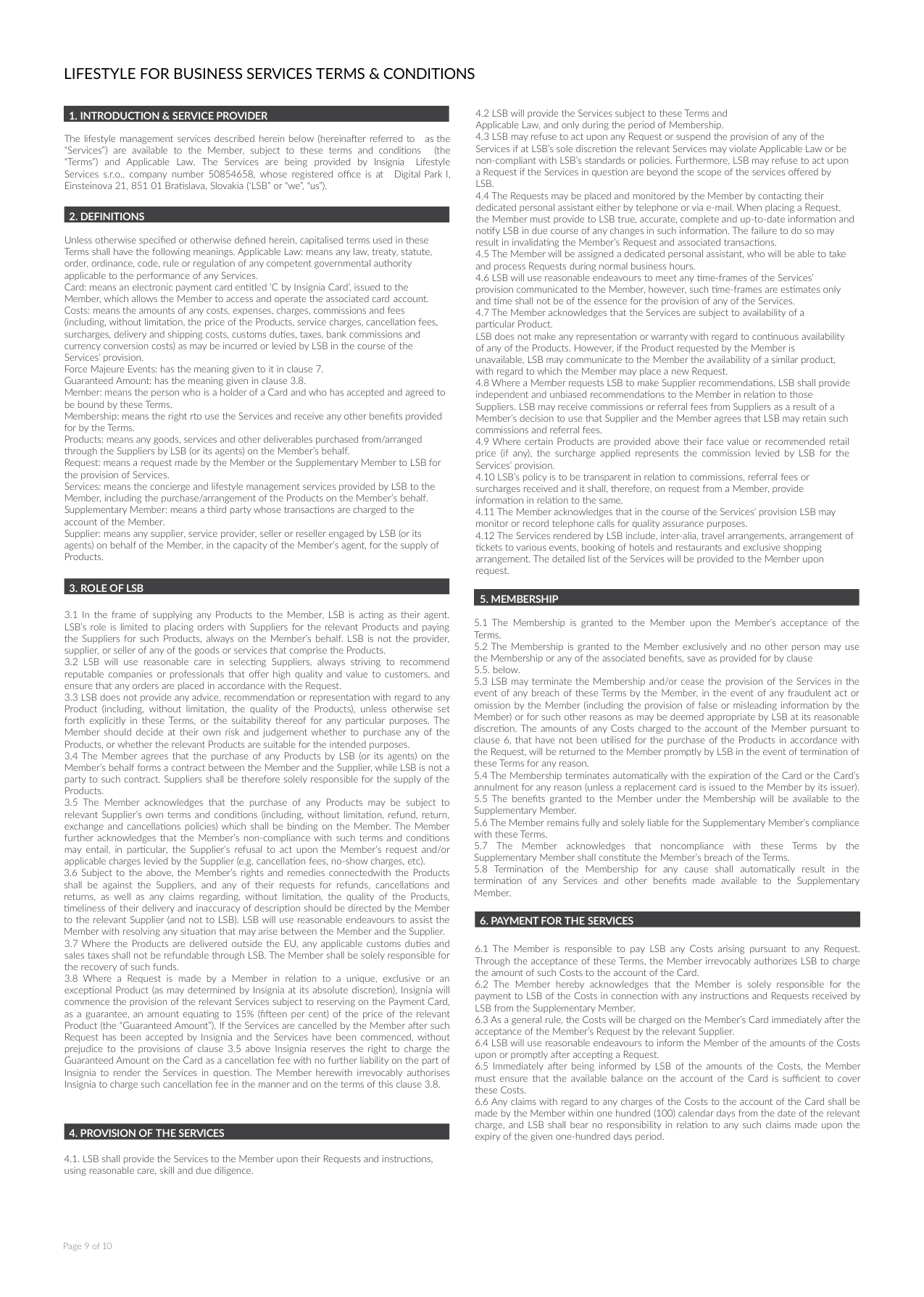

LIFESTYLE FOR BUSINESS SERVICES TERMS & CONDITIONS
4.2 LSB will provide the Services subject to these Terms and Applicable Law, and only during the period of Membership.
4.3 LSB may refuse to act upon any Request or suspend the provision of any of the Services if at LSB’s sole discretion the relevant Services may violate Applicable Law or be non-compliant with LSB’s standards or policies. Furthermore, LSB may refuse to act upon a Request if the Services in question are beyond the scope of the services offered by LSB.
4.4 The Requests may be placed and monitored by the Member by contacting their dedicated personal assistant either by telephone or via e-mail. When placing a Request, the Member must provide to LSB true, accurate, complete and up-to-date information and notify LSB in due course of any changes in such information. The failure to do so may result in invalidating the Member’s Request and associated transactions.
4.5 The Member will be assigned a dedicated personal assistant, who will be able to take and process Requests during normal business hours.
4.6 LSB will use reasonable endeavours to meet any time-frames of the Services’ provision communicated to the Member, however, such time-frames are estimates only and time shall not be of the essence for the provision of any of the Services.
4.7 The Member acknowledges that the Services are subject to availability of a particular Product.
LSB does not make any representation or warranty with regard to continuous availability of any of the Products. However, if the Product requested by the Member is unavailable, LSB may communicate to the Member the availability of a similar product, with regard to which the Member may place a new Request.
4.8 Where a Member requests LSB to make Supplier recommendations, LSB shall provide independent and unbiased recommendations to the Member in relation to those Suppliers. LSB may receive commissions or referral fees from Suppliers as a result of a Member’s decision to use that Supplier and the Member agrees that LSB may retain such commissions and referral fees.
4.9 Where certain Products are provided above their face value or recommended retail price (if any), the surcharge applied represents the commission levied by LSB for the Services’ provision.
4.10 LSB’s policy is to be transparent in relation to commissions, referral fees or surcharges received and it shall, therefore, on request from a Member, provide information in relation to the same.
4.11 The Member acknowledges that in the course of the Services’ provision LSB may monitor or record telephone calls for quality assurance purposes.
4.12 The Services rendered by LSB include, inter-alia, travel arrangements, arrangement of tickets to various events, booking of hotels and restaurants and exclusive shopping arrangement. The detailed list of the Services will be provided to the Member upon request.
1. INTRODUCTION & SERVICE PROVIDER
The lifestyle management services described herein below (hereinafter referred to as the “Services”) are available to the Member, subject to these terms and conditions (the “Terms”) and Applicable Law. The Services are being provided by Insignia Lifestyle Services s.r.o., company number 50854658, whose registered office is at Digital Park I, Einsteinova 21, 851 01 Bratislava, Slovakia (‘LSB” or “we”, “us”).
2. DEFINITIONS
Unless otherwise specified or otherwise defined herein, capitalised terms used in these Terms shall have the following meanings. Applicable Law: means any law, treaty, statute, order, ordinance, code, rule or regulation of any competent governmental authority applicable to the performance of any Services.
Card: means an electronic payment card entitled ‘C by Insignia Card’, issued to the Member, which allows the Member to access and operate the associated card account. Costs: means the amounts of any costs, expenses, charges, commissions and fees (including, without limitation, the price of the Products, service charges, cancellation fees, surcharges, delivery and shipping costs, customs duties, taxes, bank commissions and currency conversion costs) as may be incurred or levied by LSB in the course of the Services’ provision.
Force Majeure Events: has the meaning given to it in clause 7. Guaranteed Amount: has the meaning given in clause 3.8.
Member: means the person who is a holder of a Card and who has accepted and agreed to be bound by these Terms.
Membership: means the right rto use the Services and receive any other benefits provided for by the Terms.
Products: means any goods, services and other deliverables purchased from/arranged through the Suppliers by LSB (or its agents) on the Member’s behalf.
Request: means a request made by the Member or the Supplementary Member to LSB for the provision of Services.
Services: means the concierge and lifestyle management services provided by LSB to the Member, including the purchase/arrangement of the Products on the Member’s behalf. Supplementary Member: means a third party whose transactions are charged to the account of the Member.
Supplier: means any supplier, service provider, seller or reseller engaged by LSB (or its agents) on behalf of the Member, in the capacity of the Member’s agent, for the supply of Products.
3. ROLE OF LSB
5. MEMBERSHIP
3.1 In the frame of supplying any Products to the Member, LSB is acting as their agent. LSB’s role is limited to placing orders with Suppliers for the relevant Products and paying the Suppliers for such Products, always on the Member’s behalf. LSB is not the provider, supplier, or seller of any of the goods or services that comprise the Products.
3.2 LSB will use reasonable care in selecting Suppliers, always striving to recommend reputable companies or professionals that offer high quality and value to customers, and ensure that any orders are placed in accordance with the Request.
3.3 LSB does not provide any advice, recommendation or representation with regard to any Product (including, without limitation, the quality of the Products), unless otherwise set forth explicitly in these Terms, or the suitability thereof for any particular purposes. The Member should decide at their own risk and judgement whether to purchase any of the Products, or whether the relevant Products are suitable for the intended purposes.
3.4 The Member agrees that the purchase of any Products by LSB (or its agents) on the Member’s behalf forms a contract between the Member and the Supplier, while LSB is not a party to such contract. Suppliers shall be therefore solely responsible for the supply of the Products.
3.5 The Member acknowledges that the purchase of any Products may be subject to relevant Supplier’s own terms and conditions (including, without limitation, refund, return, exchange and cancellations policies) which shall be binding on the Member. The Member further acknowledges that the Member’s non-compliance with such terms and conditions may entail, in particular, the Supplier’s refusal to act upon the Member’s request and/or applicable charges levied by the Supplier (e.g. cancellation fees, no-show charges, etc).
3.6 Subject to the above, the Member’s rights and remedies connectedwith the Products shall be against the Suppliers, and any of their requests for refunds, cancellations and returns, as well as any claims regarding, without limitation, the quality of the Products, timeliness of their delivery and inaccuracy of description should be directed by the Member to the relevant Supplier (and not to LSB). LSB will use reasonable endeavours to assist the Member with resolving any situation that may arise between the Member and the Supplier.
3.7 Where the Products are delivered outside the EU, any applicable customs duties and sales taxes shall not be refundable through LSB. The Member shall be solely responsible for the recovery of such funds.
3.8 Where a Request is made by a Member in relation to a unique, exclusive or an exceptional Product (as may determined by Insignia at its absolute discretion), Insignia will commence the provision of the relevant Services subject to reserving on the Payment Card, as a guarantee, an amount equating to 15% (fifteen per cent) of the price of the relevant Product (the “Guaranteed Amount”). If the Services are cancelled by the Member after such Request has been accepted by Insignia and the Services have been commenced, without prejudice to the provisions of clause 3.5 above Insignia reserves the right to charge the Guaranteed Amount on the Card as a cancellation fee with no further liability on the part of Insignia to render the Services in question. The Member herewith irrevocably authorises Insignia to charge such cancellation fee in the manner and on the terms of this clause 3.8.
5.1 The Membership is granted to the Member upon the Member’s acceptance of the Terms.
5.2 The Membership is granted to the Member exclusively and no other person may use the Membership or any of the associated benefits, save as provided for by clause
5.5. below.
5.3 LSB may terminate the Membership and/or cease the provision of the Services in the event of any breach of these Terms by the Member, in the event of any fraudulent act or omission by the Member (including the provision of false or misleading information by the Member) or for such other reasons as may be deemed appropriate by LSB at its reasonable discretion. The amounts of any Costs charged to the account of the Member pursuant to clause 6, that have not been utilised for the purchase of the Products in accordance with the Request, will be returned to the Member promptly by LSB in the event of termination of these Terms for any reason.
5.4 The Membership terminates automatically with the expiration of the Card or the Card’s annulment for any reason (unless a replacement card is issued to the Member by its issuer). 5.5 The benefits granted to the Member under the Membership will be available to the Supplementary Member.
5.6 The Member remains fully and solely liable for the Supplementary Member’s compliance with these Terms.
5.7 The Member acknowledges that noncompliance with these Terms by the Supplementary Member shall constitute the Member’s breach of the Terms.
5.8 Termination of the Membership for any cause shall automatically result in the termination of any Services and other benefits made available to the Supplementary Member.
6. PAYMENT FOR THE SERVICES
6.1 The Member is responsible to pay LSB any Costs arising pursuant to any Request. Through the acceptance of these Terms, the Member irrevocably authorizes LSB to charge the amount of such Costs to the account of the Card.
6.2 The Member hereby acknowledges that the Member is solely responsible for the payment to LSB of the Costs in connection with any instructions and Requests received by LSB from the Supplementary Member.
6.3 As a general rule, the Costs will be charged on the Member’s Card immediately after the acceptance of the Member’s Request by the relevant Supplier.
6.4 LSB will use reasonable endeavours to inform the Member of the amounts of the Costs upon or promptly after accepting a Request.
6.5 Immediately after being informed by LSB of the amounts of the Costs, the Member must ensure that the available balance on the account of the Card is sufficient to cover these Costs.
6.6 Any claims with regard to any charges of the Costs to the account of the Card shall be made by the Member within one hundred (100) calendar days from the date of the relevant charge, and LSB shall bear no responsibility in relation to any such claims made upon the expiry of the given one-hundred days period.
4. PROVISION OF THE SERVICES
4.1. LSB shall provide the Services to the Member upon their Requests and instructions, using reasonable care, skill and due diligence.
Page 9 of 10